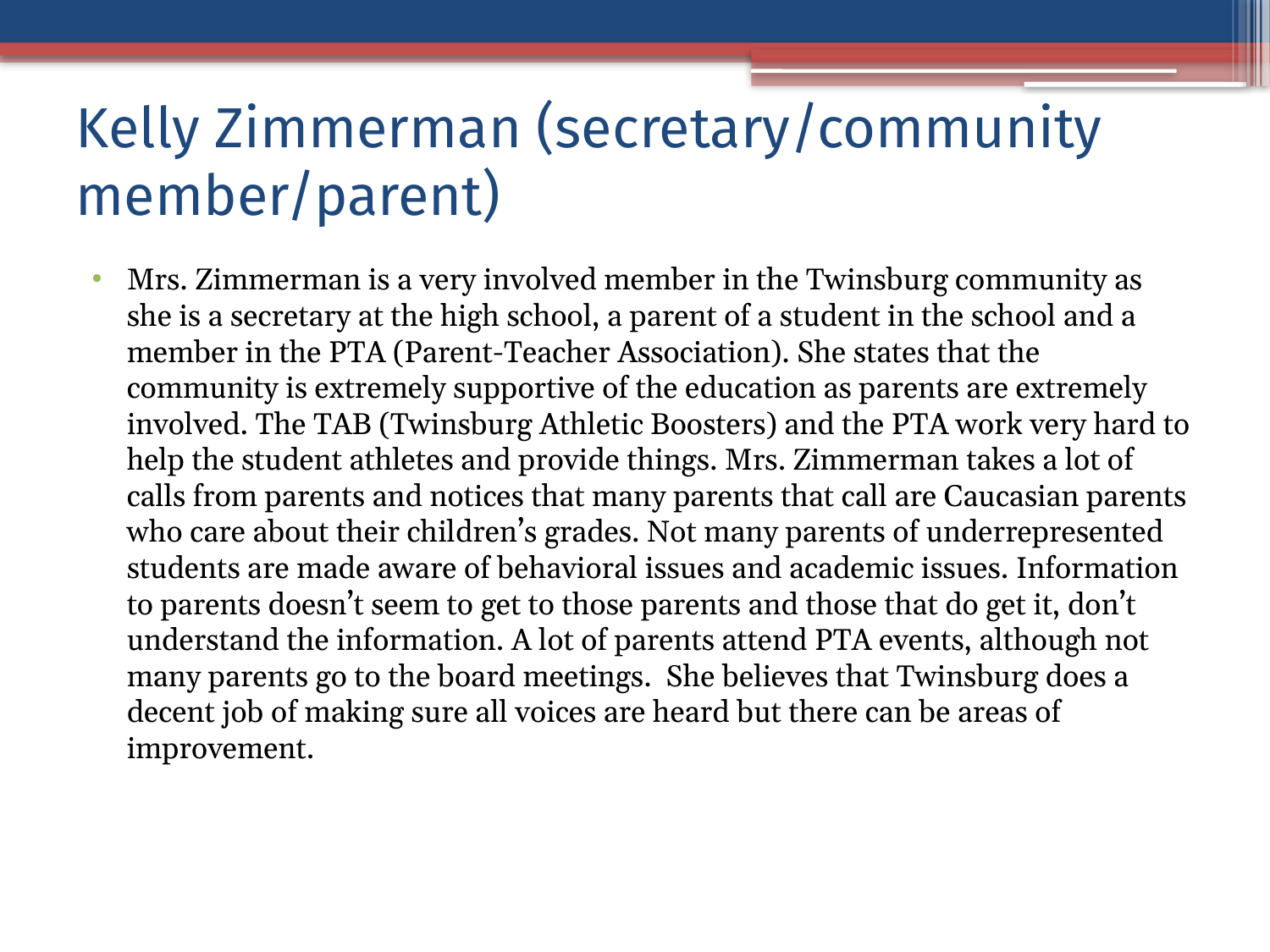

# Kelly Zimmerman (secretary/community member/parent)
Mrs. Zimmerman is a very involved member in the Twinsburg community as she is a secretary at the high school, a parent of a student in the school and a member in the PTA (Parent-Teacher Association). She states that the community is extremely supportive of the education as parents are extremely involved. The TAB (Twinsburg Athletic Boosters) and the PTA work very hard to help the student athletes and provide things. Mrs. Zimmerman takes a lot of calls from parents and notices that many parents that call are Caucasian parents who care about their children’s grades. Not many parents of underrepresented students are made aware of behavioral issues and academic issues. Information to parents doesn’t seem to get to those parents and those that do get it, don’t understand the information. A lot of parents attend PTA events, although not many parents go to the board meetings.  She believes that Twinsburg does a decent job of making sure all voices are heard but there can be areas of improvement.